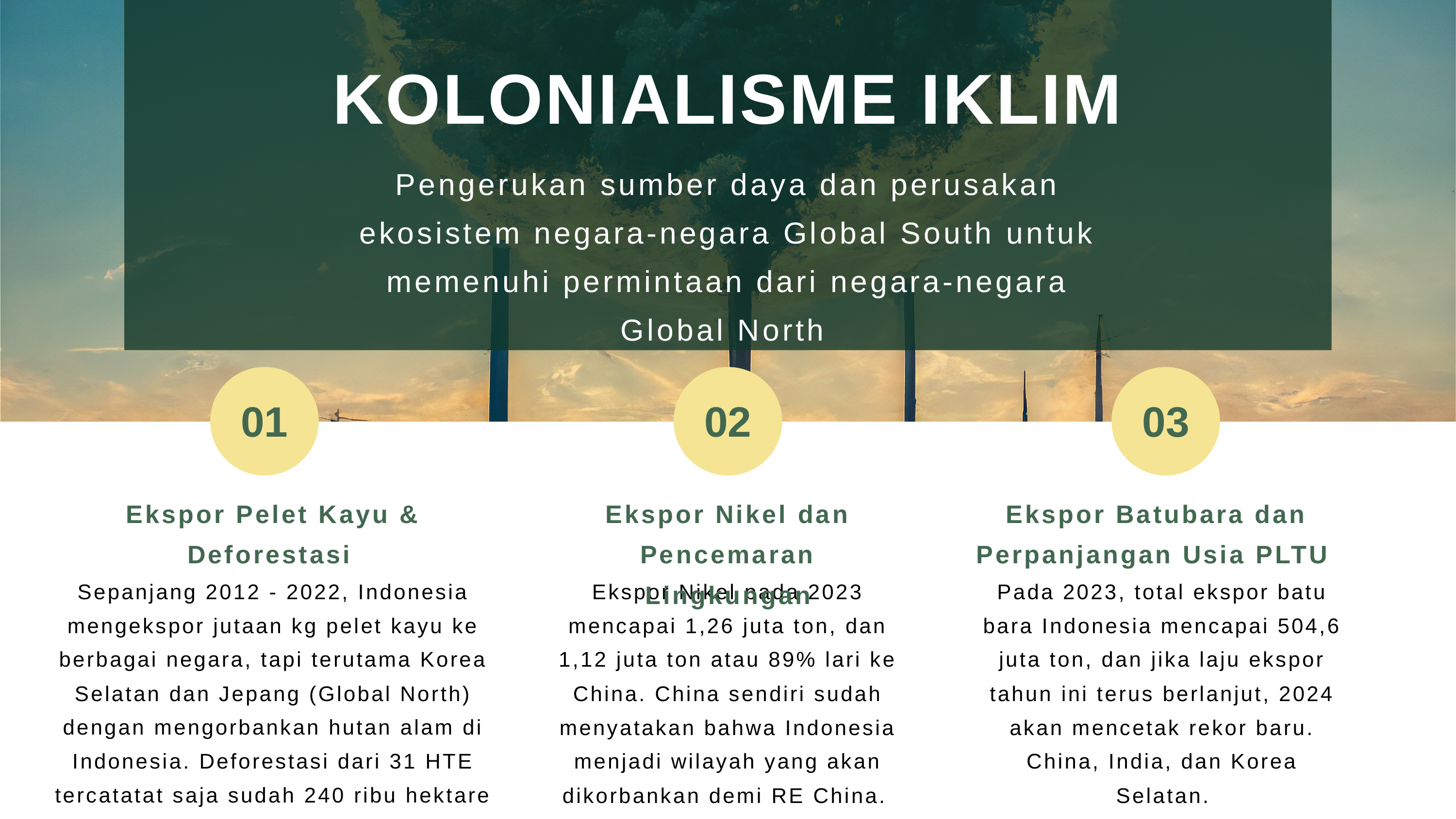

KOLONIALISME IKLIM
Pengerukan sumber daya dan perusakan ekosistem negara-negara Global South untuk memenuhi permintaan dari negara-negara Global North

01

02

03
Ekspor Pelet Kayu & Deforestasi
Ekspor Nikel dan Pencemaran Lingkungan
Ekspor Batubara dan Perpanjangan Usia PLTU
Sepanjang 2012 - 2022, Indonesia mengekspor jutaan kg pelet kayu ke berbagai negara, tapi terutama Korea Selatan dan Jepang (Global North) dengan mengorbankan hutan alam di Indonesia. Deforestasi dari 31 HTE tercatatat saja sudah 240 ribu hektare di 2015-2021
Ekspor Nikel pada 2023 mencapai 1,26 juta ton, dan 1,12 juta ton atau 89% lari ke China. China sendiri sudah menyatakan bahwa Indonesia menjadi wilayah yang akan dikorbankan demi RE China.
Pada 2023, total ekspor batu bara Indonesia mencapai 504,6 juta ton, dan jika laju ekspor tahun ini terus berlanjut, 2024 akan mencetak rekor baru. China, India, dan Korea Selatan.